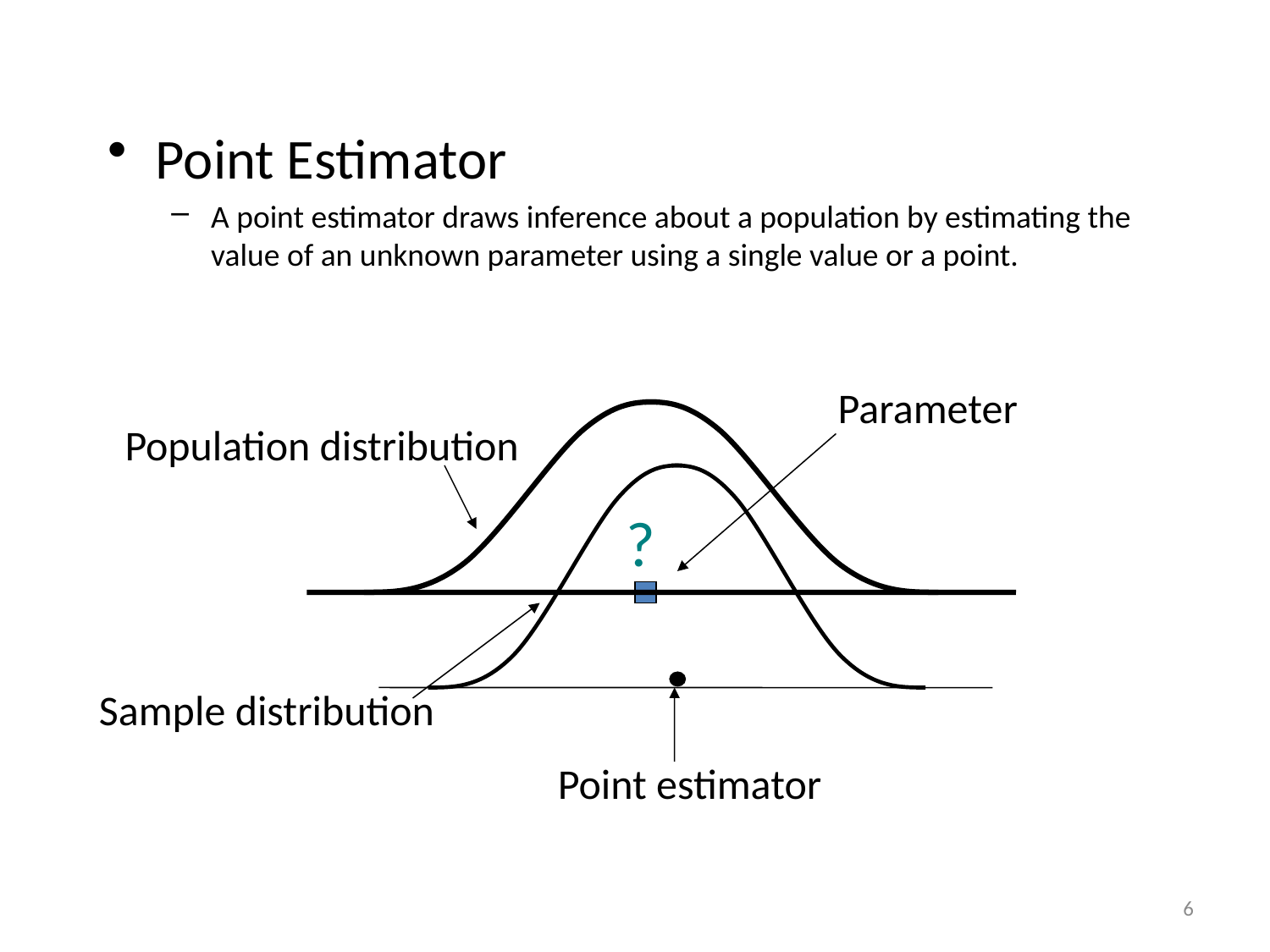

Point Estimator
A point estimator draws inference about a population by estimating the value of an unknown parameter using a single value or a point.
Parameter

Population distribution

?

Sample distribution

Point estimator
6